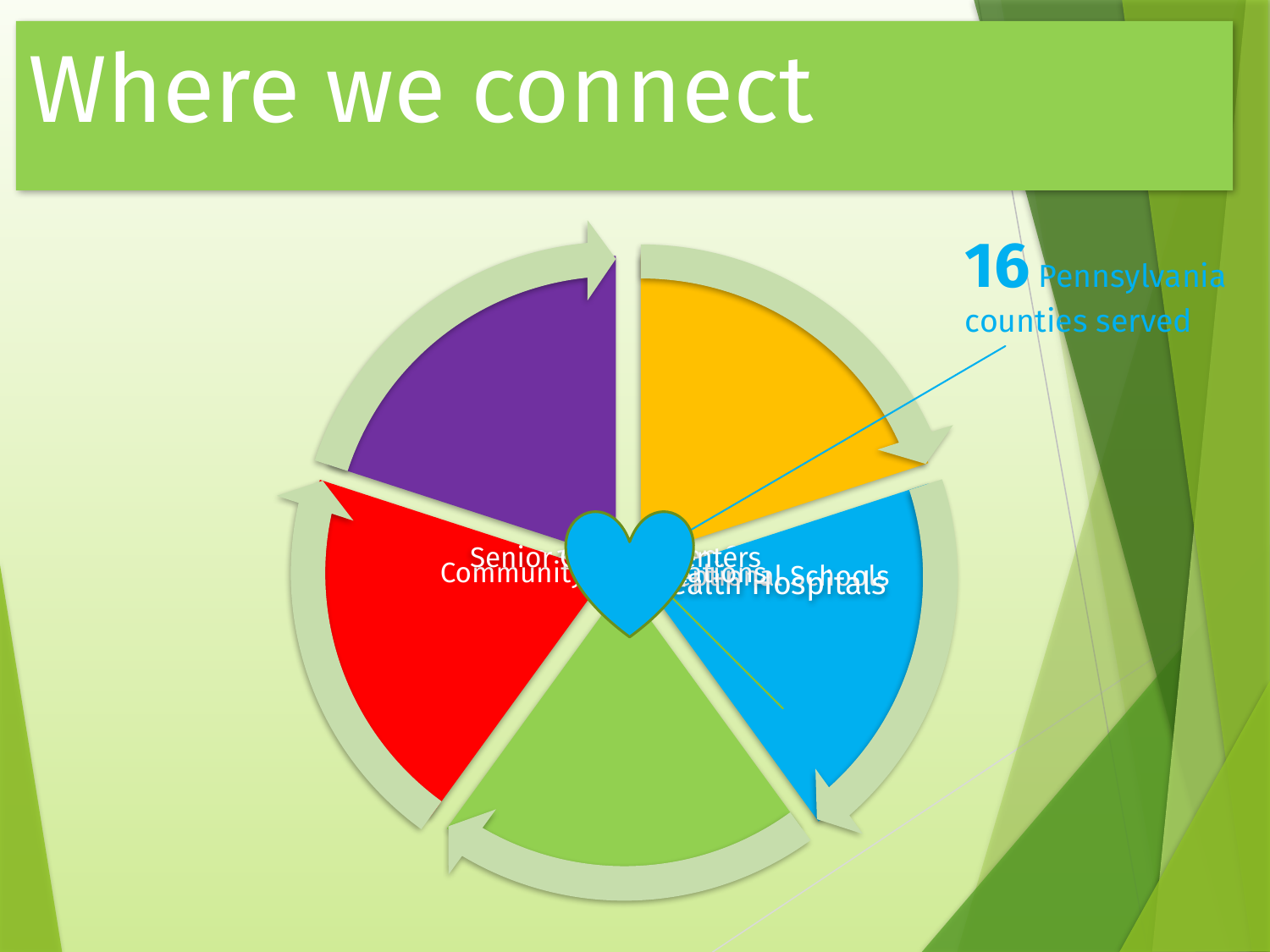

# Where we connect
Women and Children Shelters
Private, Public and Exceptional Schools
Mental and Physical Health Hospitals
Community Organizations
Senior Citizens Centers
16 Pennsylvania  counties served